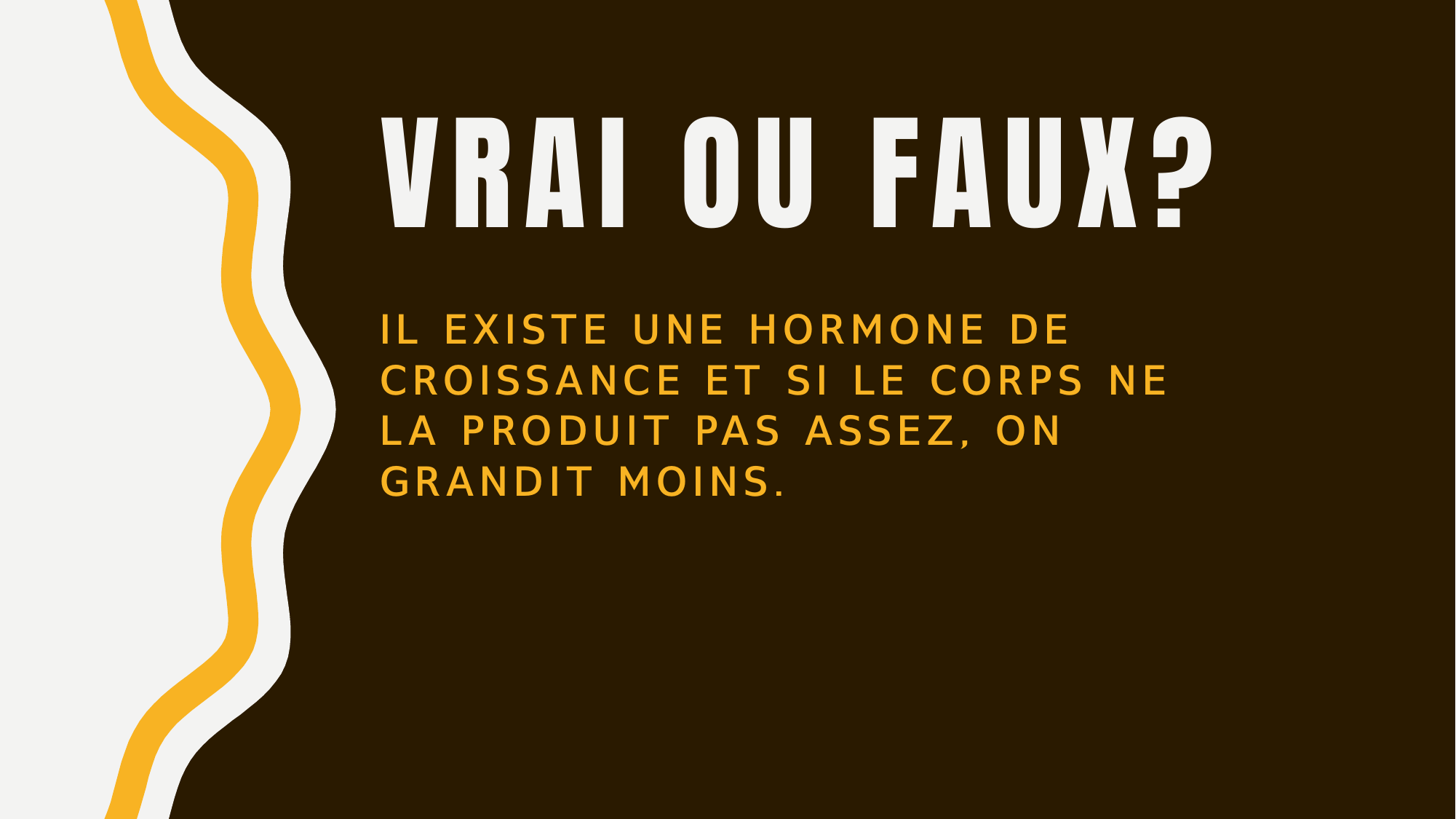

# vrai ou faux?
il existe une hormone de croissance et si le corps ne la produit pas assez, on grandit moins.